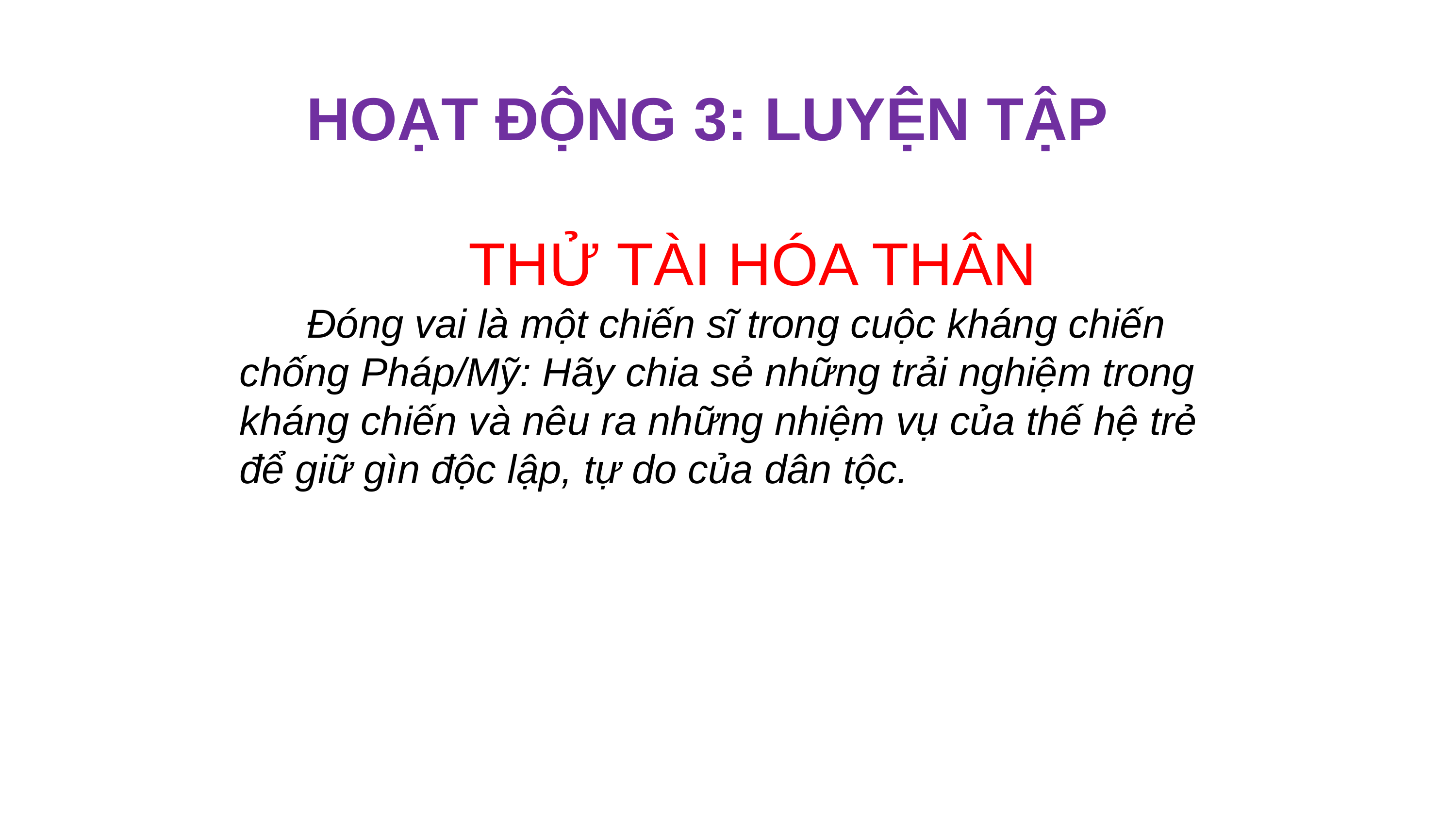

HOẠT ĐỘNG 3: LUYỆN TẬP
                 THỬ TÀI HÓA THÂN
      Đóng vai là một chiến sĩ trong cuộc kháng chiến chống Pháp/Mỹ: Hãy chia sẻ những trải nghiệm trong kháng chiến và nêu ra những nhiệm vụ của thế hệ trẻ để giữ gìn độc lập, tự do của dân tộc.